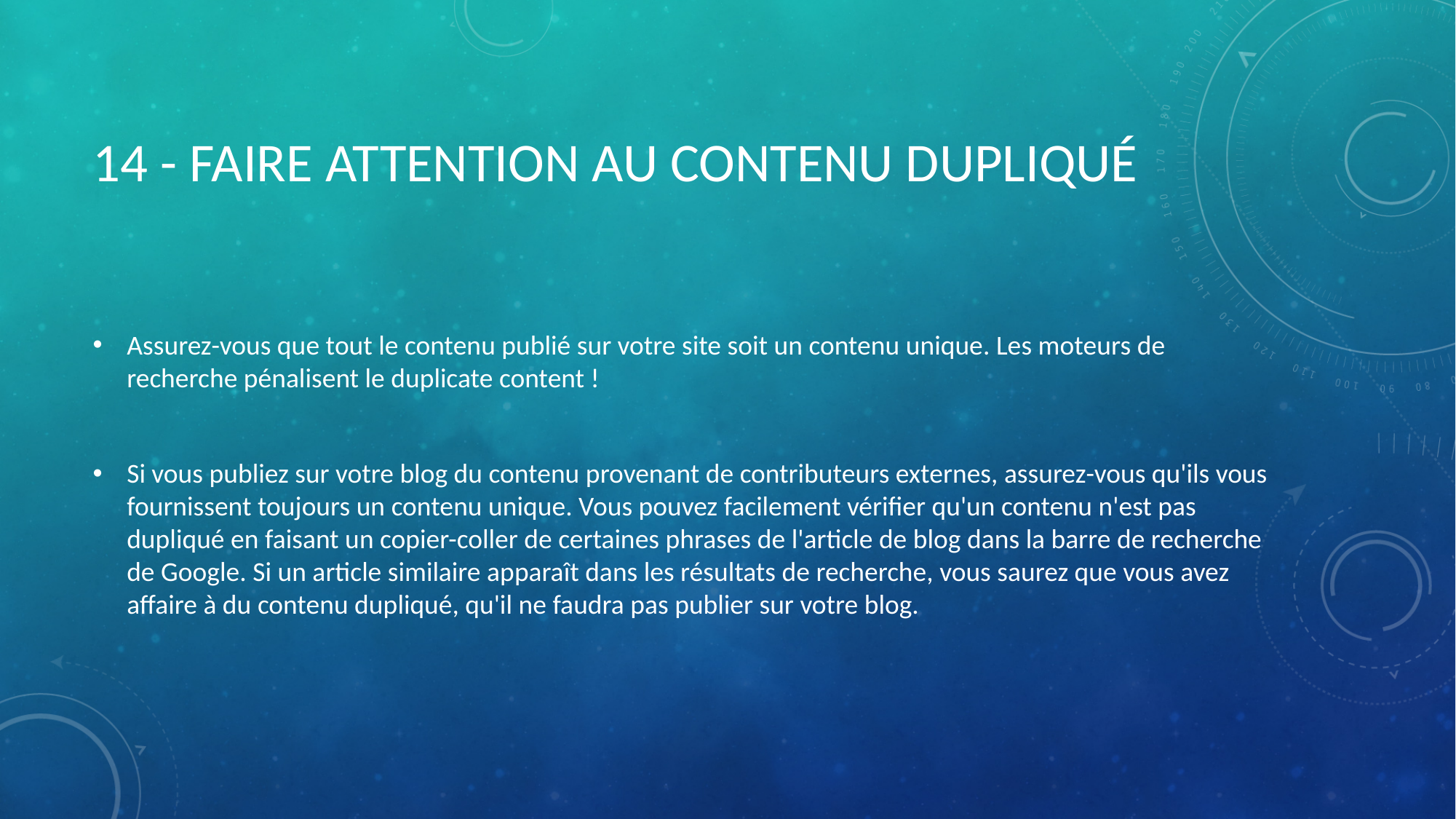

# 14 - Faire attention au contenu dupliqué
Assurez-vous que tout le contenu publié sur votre site soit un contenu unique. Les moteurs de recherche pénalisent le duplicate content !

Si vous publiez sur votre blog du contenu provenant de contributeurs externes, assurez-vous qu'ils vous fournissent toujours un contenu unique. Vous pouvez facilement vérifier qu'un contenu n'est pas dupliqué en faisant un copier-coller de certaines phrases de l'article de blog dans la barre de recherche de Google. Si un article similaire apparaît dans les résultats de recherche, vous saurez que vous avez affaire à du contenu dupliqué, qu'il ne faudra pas publier sur votre blog.